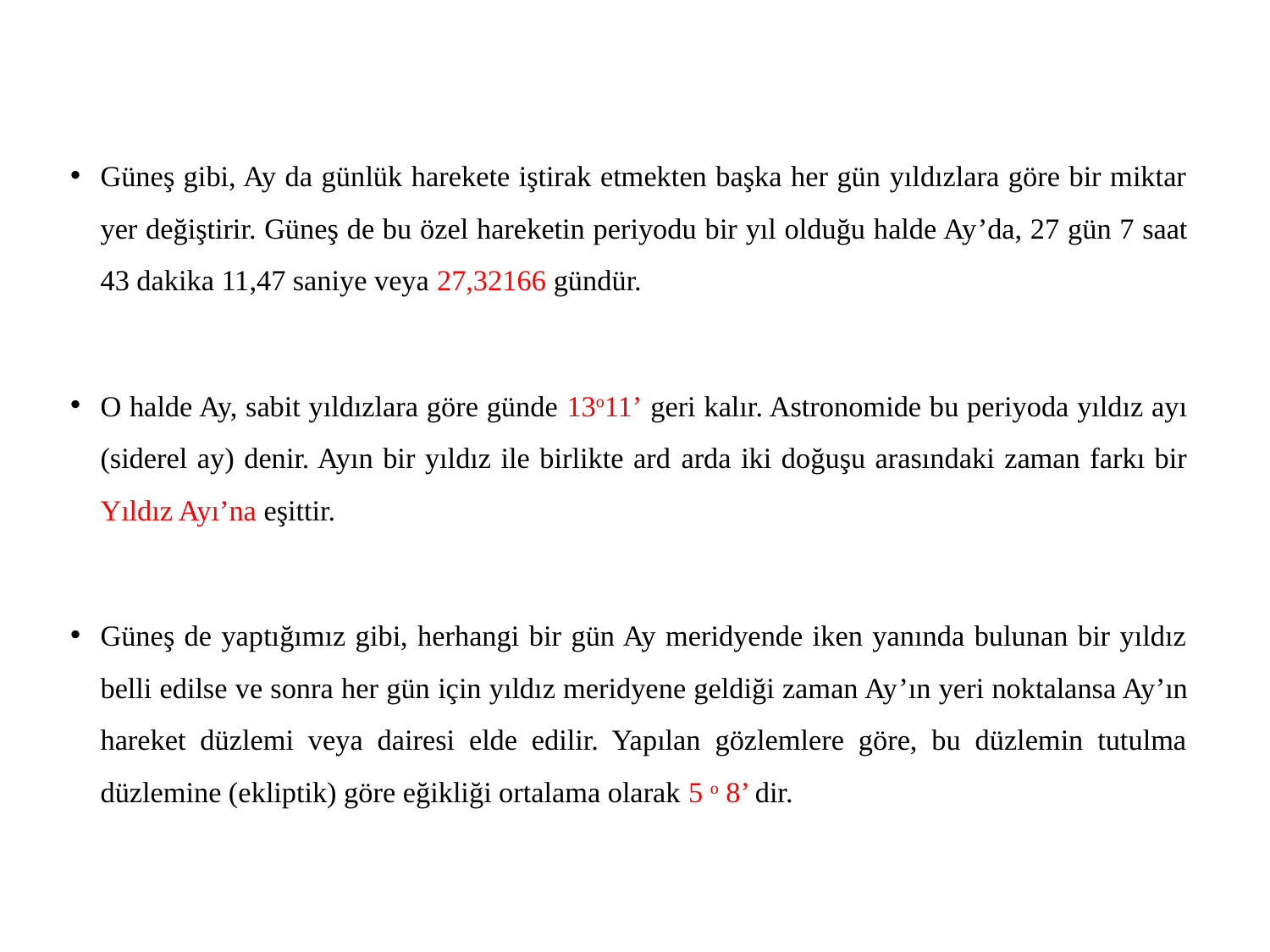

Güneş gibi, Ay da günlük harekete iştirak etmekten başka her gün yıldızlara göre bir miktar yer değiştirir. Güneş de bu özel hareketin periyodu bir yıl olduğu halde Ay’da, 27 gün 7 saat 43 dakika 11,47 saniye veya 27,32166 gündür.

O halde Ay, sabit yıldızlara göre günde 13o11’ geri kalır. Astronomide bu periyoda yıldız ayı (siderel ay) denir. Ayın bir yıldız ile birlikte ard arda iki doğuşu arasındaki zaman farkı bir Yıldız Ayı’na eşittir.

Güneş de yaptığımız gibi, herhangi bir gün Ay meridyende iken yanında bulunan bir yıldız belli edilse ve sonra her gün için yıldız meridyene geldiği zaman Ay’ın yeri noktalansa Ay’ın hareket düzlemi veya dairesi elde edilir. Yapılan gözlemlere göre, bu düzlemin tutulma düzlemine (ekliptik) göre eğikliği ortalama olarak 5 o 8’ dir.